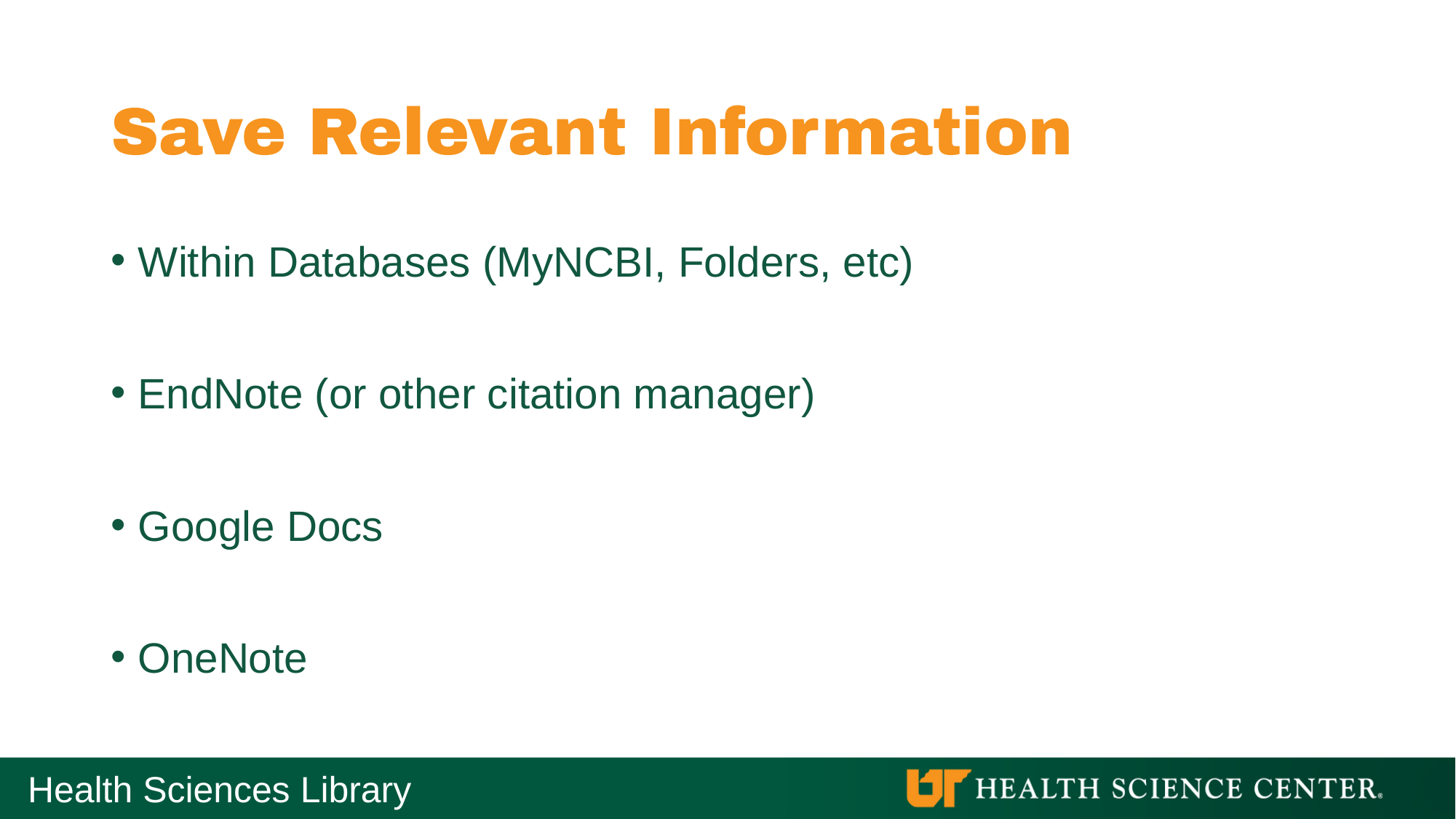

# Save Relevant Information
Within Databases (MyNCBI, Folders, etc)

EndNote (or other citation manager)

Google Docs

OneNote